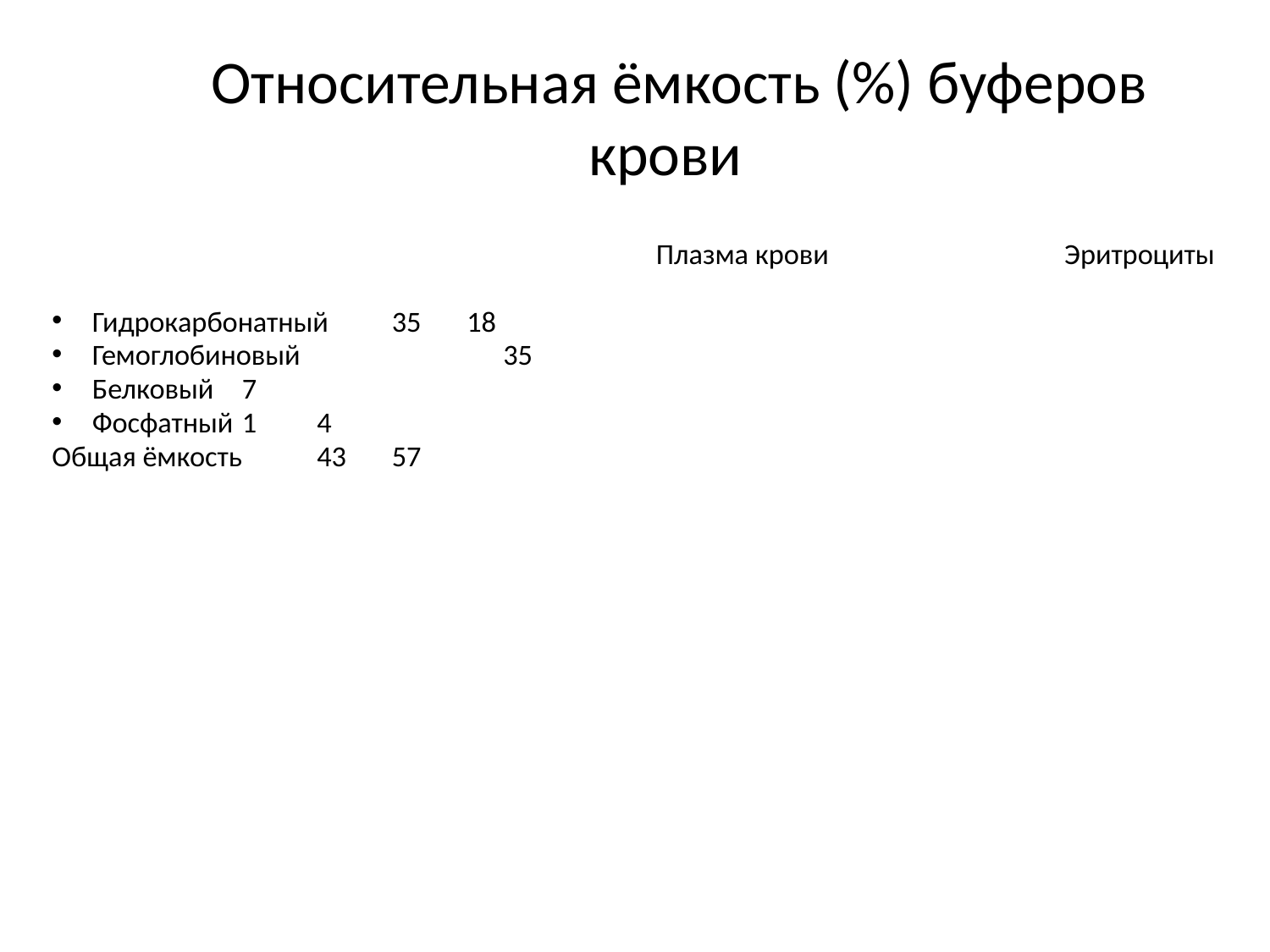

# Относительная ёмкость (%) буферов крови
Плазма крови                                    Эритроциты

Гидрокарбонатный			35			18
Гемоглобиновый        					                 35
Белковый 				7
Фосфатный 				1 			4
Общая ёмкость				43 			57